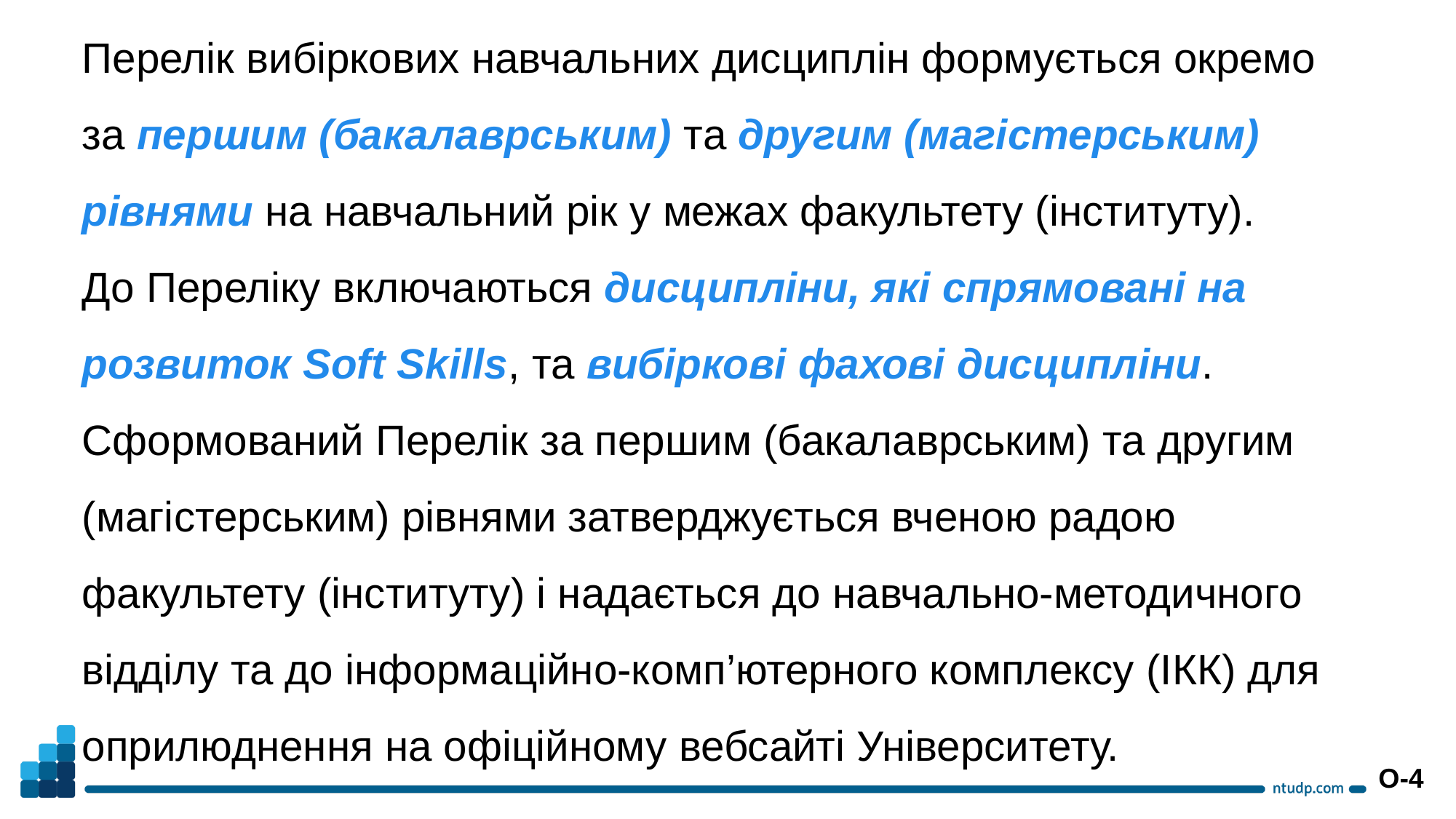

Перелік вибіркових навчальних дисциплін формується окремо за першим (бакалаврським) та другим (магістерським) рівнями на навчальний рік у межах факультету (інституту).
До Переліку включаються дисципліни, які спрямовані на розвиток Soft Skills, та вибіркові фахові дисципліни.
Сформований Перелік за першим (бакалаврським) та другим (магістерським) рівнями затверджується вченою радою факультету (інституту) і надається до навчально-методичного відділу та до інформаційно-комп’ютерного комплексу (ІКК) для оприлюднення на офіційному вебсайті Університету.

О-4